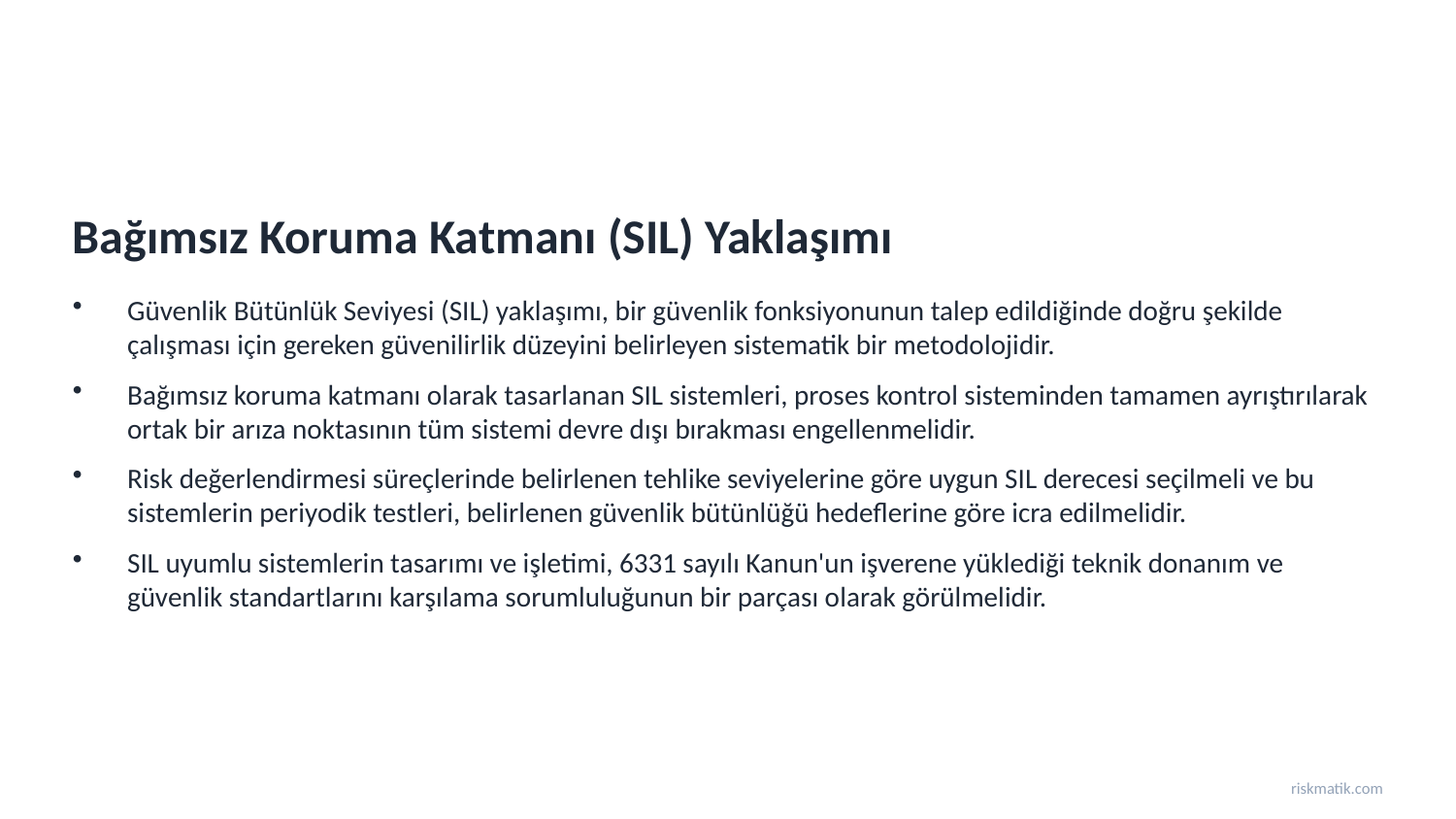

Bağımsız Koruma Katmanı (SIL) Yaklaşımı
Güvenlik Bütünlük Seviyesi (SIL) yaklaşımı, bir güvenlik fonksiyonunun talep edildiğinde doğru şekilde çalışması için gereken güvenilirlik düzeyini belirleyen sistematik bir metodolojidir.
Bağımsız koruma katmanı olarak tasarlanan SIL sistemleri, proses kontrol sisteminden tamamen ayrıştırılarak ortak bir arıza noktasının tüm sistemi devre dışı bırakması engellenmelidir.
Risk değerlendirmesi süreçlerinde belirlenen tehlike seviyelerine göre uygun SIL derecesi seçilmeli ve bu sistemlerin periyodik testleri, belirlenen güvenlik bütünlüğü hedeflerine göre icra edilmelidir.
SIL uyumlu sistemlerin tasarımı ve işletimi, 6331 sayılı Kanun'un işverene yüklediği teknik donanım ve güvenlik standartlarını karşılama sorumluluğunun bir parçası olarak görülmelidir.
riskmatik.com